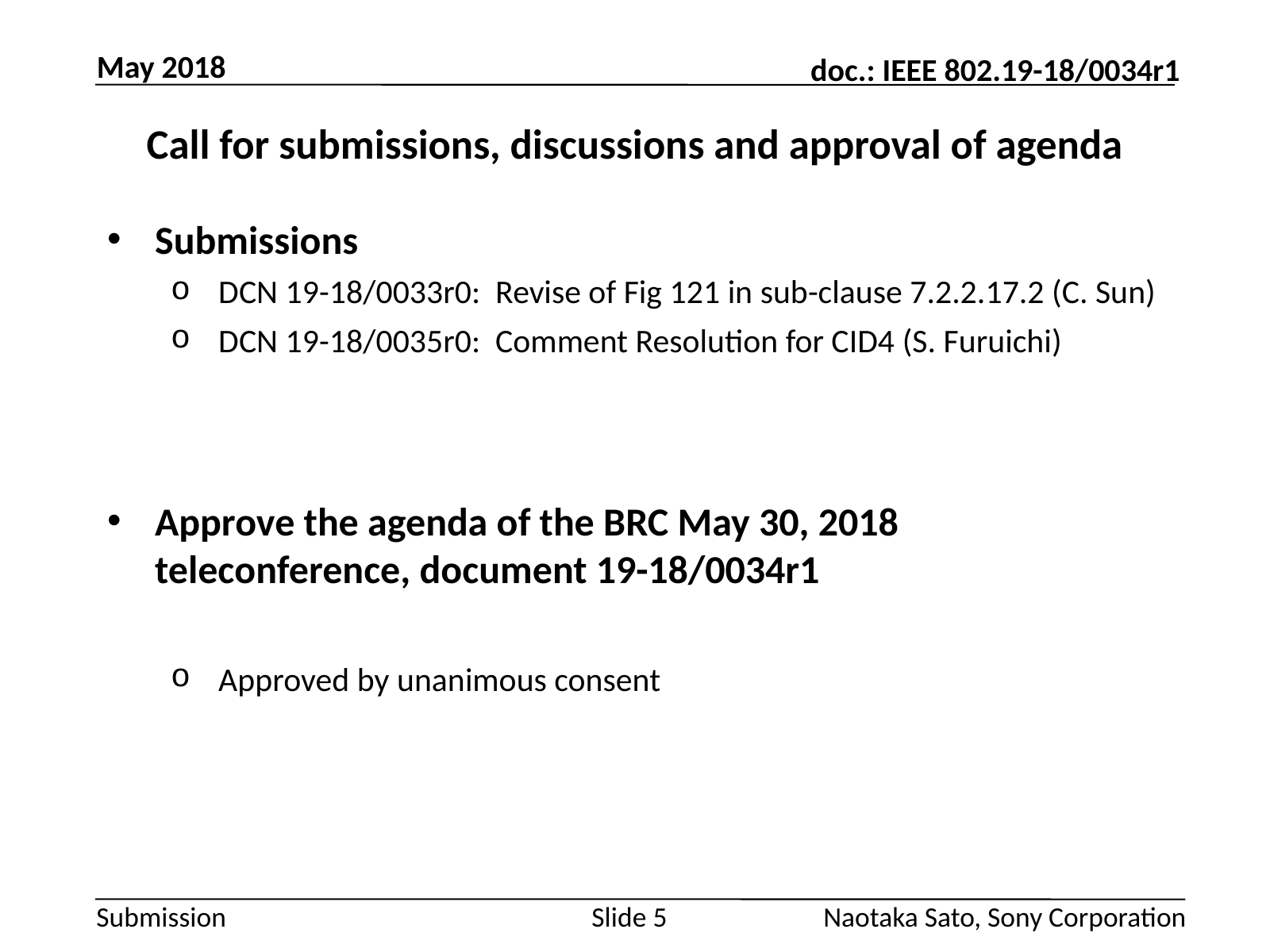

May 2018
# Call for submissions, discussions and approval of agenda
Submissions
DCN 19-18/0033r0:  Revise of Fig 121 in sub-clause 7.2.2.17.2 (C. Sun)
DCN 19-18/0035r0:  Comment Resolution for CID4 (S. Furuichi)

Approve the agenda of the BRC May 30, 2018 teleconference, document 19-18/0034r1

Approved by unanimous consent
Slide 5
Naotaka Sato, Sony Corporation